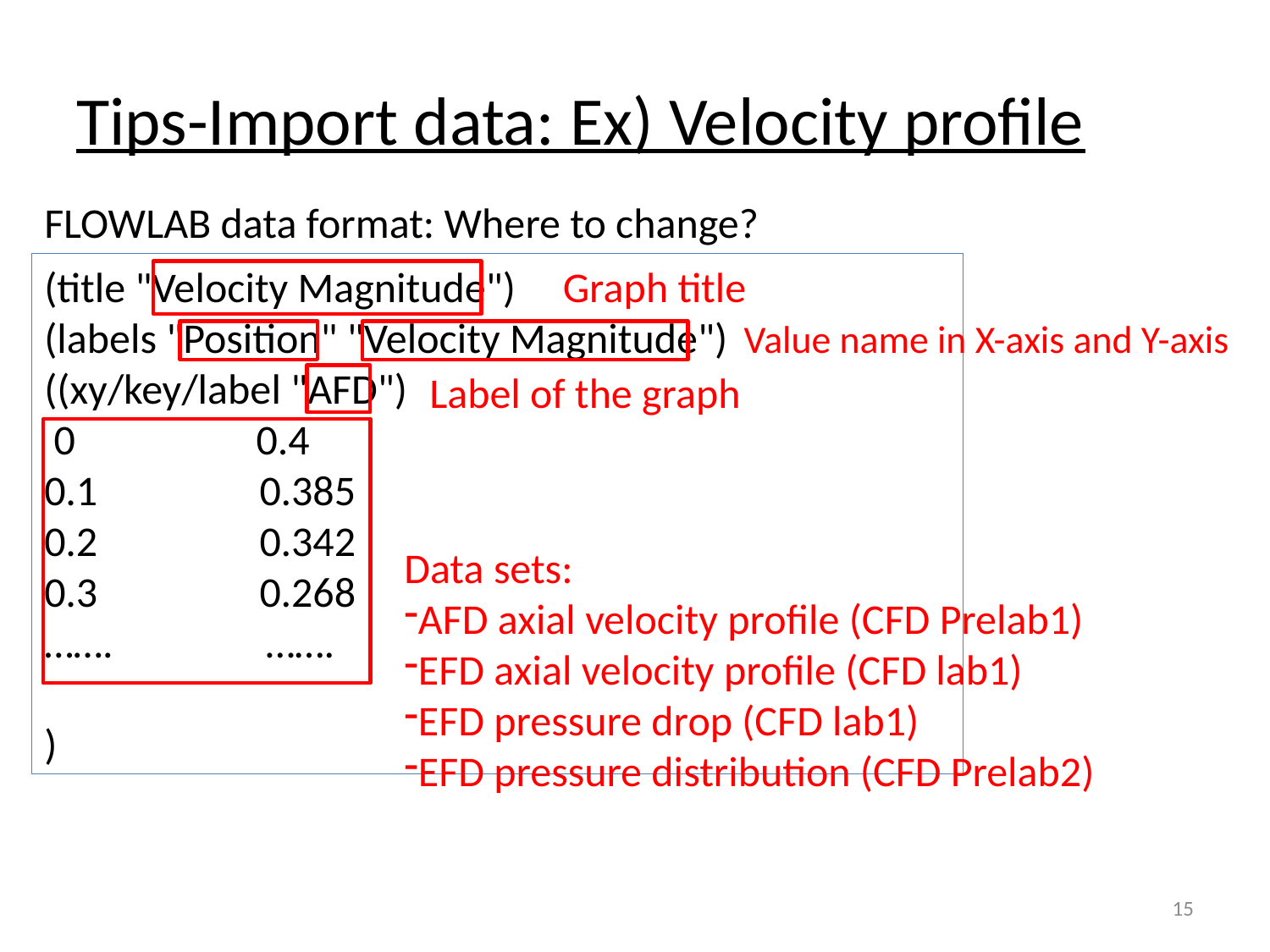

# Tips-Import data: Ex) Velocity profile
FLOWLAB data format: Where to change?
(title "Velocity Magnitude")
(labels "Position" "Velocity Magnitude")
((xy/key/label "AFD")
 0                   0.4
0.1                 0.385
0.2                 0.342
0.3                 0.268
…….                …….

)
Graph title

Value name in X-axis and Y-axis

Label of the graph

Data sets:
AFD axial velocity profile (CFD Prelab1)
EFD axial velocity profile (CFD lab1)
EFD pressure drop (CFD lab1)
EFD pressure distribution (CFD Prelab2)
15